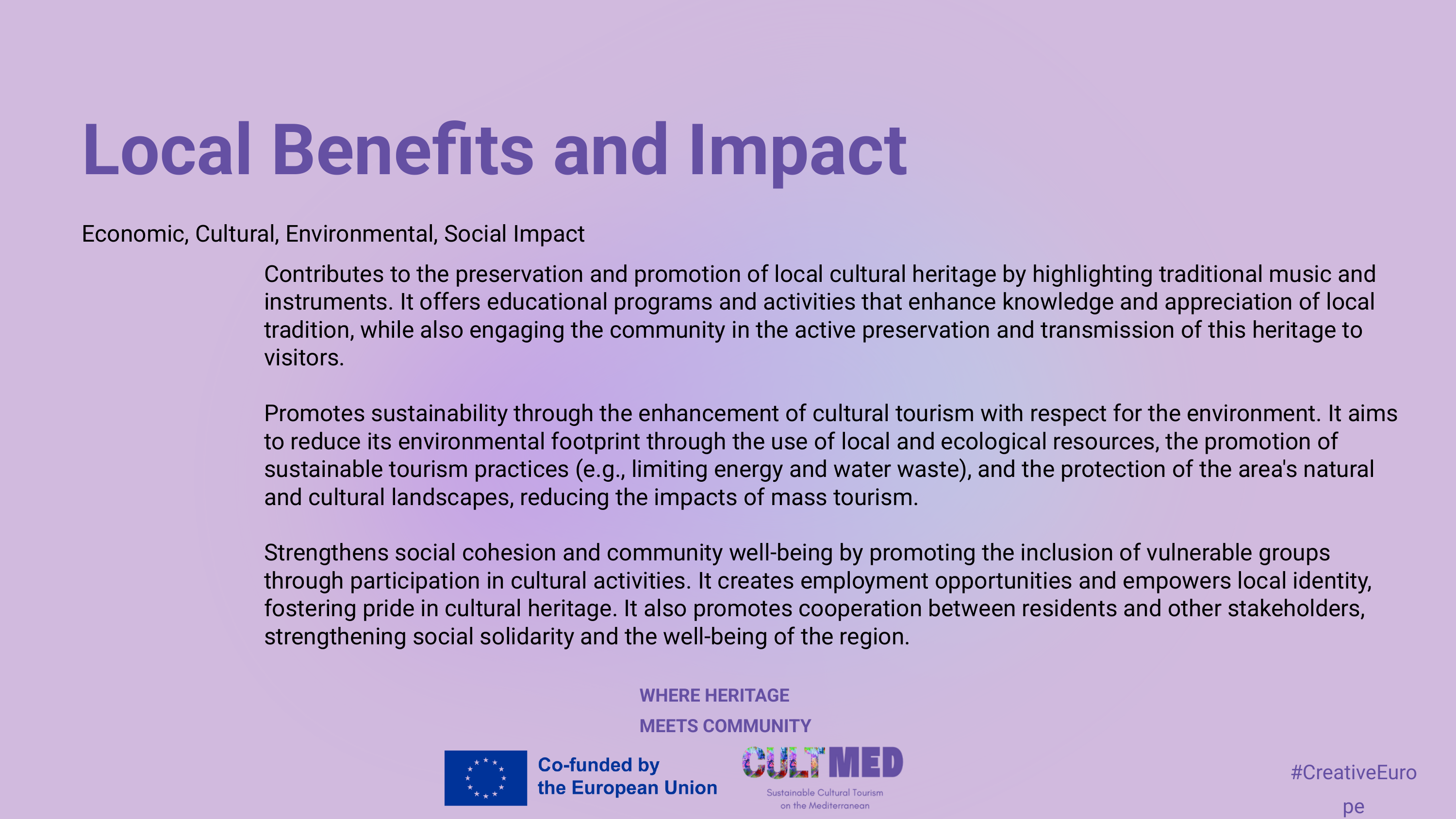

Local Benefits and Impact
Economic, Cultural, Environmental, Social Impact

Contributes to the preservation and promotion of local cultural heritage by highlighting traditional music and instruments. It offers educational programs and activities that enhance knowledge and appreciation of local tradition, while also engaging the community in the active preservation and transmission of this heritage to visitors.

Promotes sustainability through the enhancement of cultural tourism with respect for the environment. It aims to reduce its environmental footprint through the use of local and ecological resources, the promotion of sustainable tourism practices (e.g., limiting energy and water waste), and the protection of the area's natural and cultural landscapes, reducing the impacts of mass tourism.

Strengthens social cohesion and community well-being by promoting the inclusion of vulnerable groups through participation in cultural activities. It creates employment opportunities and empowers local identity, fostering pride in cultural heritage. It also promotes cooperation between residents and other stakeholders, strengthening social solidarity and the well-being of the region.

WHERE HERITAGE
MEETS COMMUNITY

#CreativeEurope